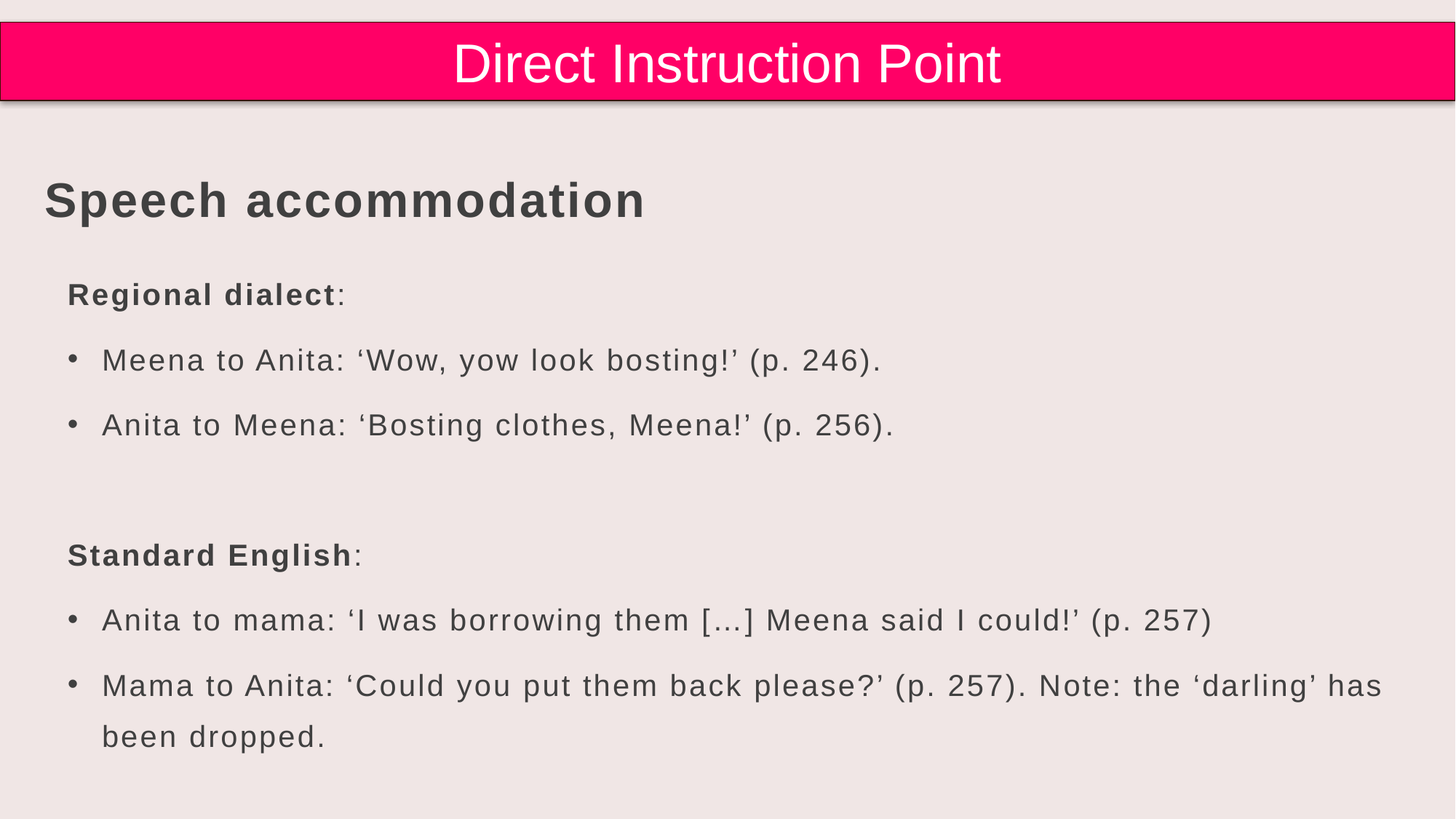

Direct Instruction Point

  Speech accommodation

Regional dialect:
Meena to Anita: ‘Wow, yow look bosting!’ (p. 246).
Anita to Meena: ‘Bosting clothes, Meena!’ (p. 256).

Standard English:
Anita to mama: ‘I was borrowing them […] Meena said I could!’ (p. 257)
Mama to Anita: ‘Could you put them back please?’ (p. 257). Note: the ‘darling’ has been dropped.